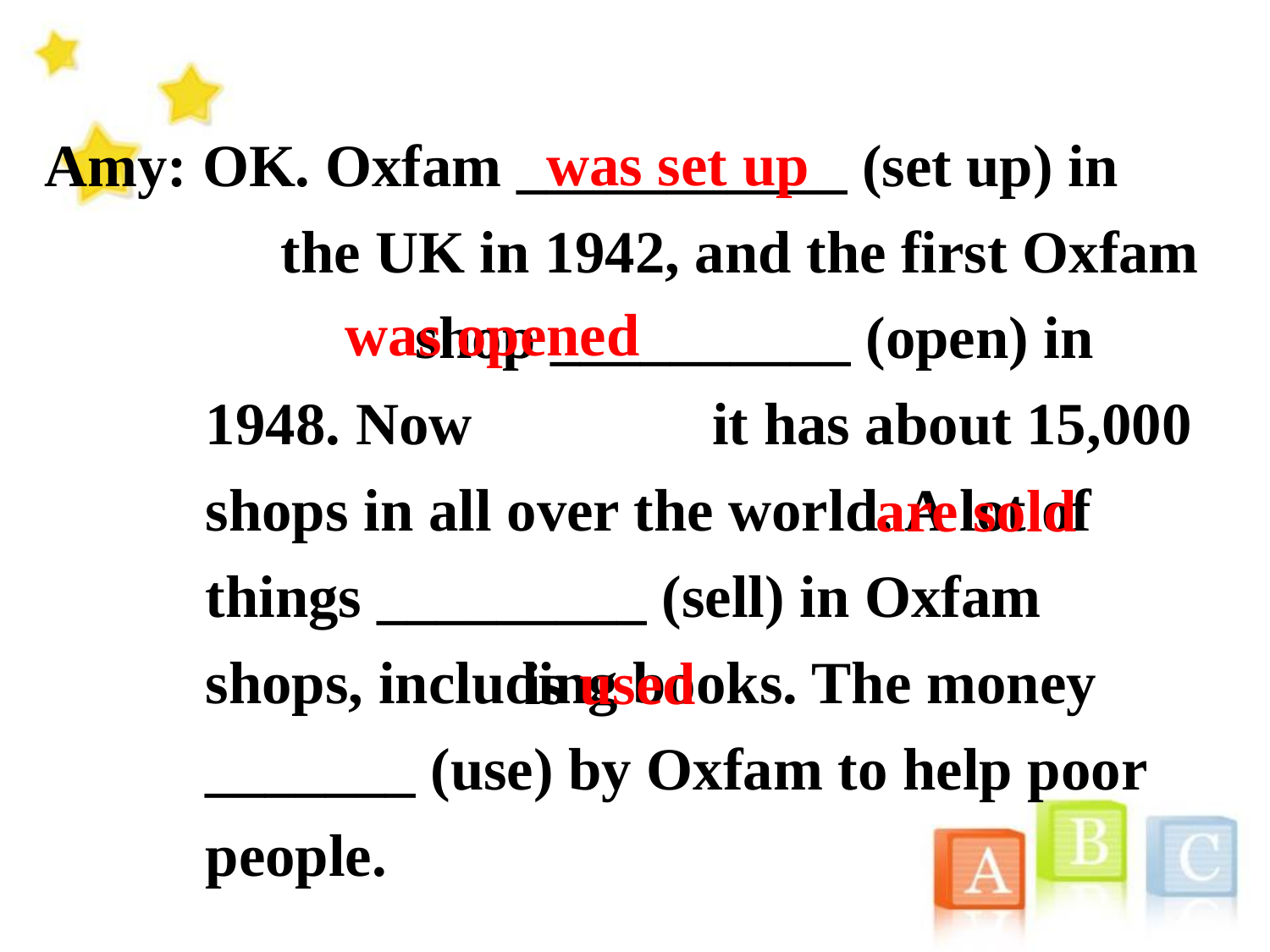

was set up
Amy: OK. Oxfam ___________ (set up) in           the UK in 1942, and the first Oxfam               shop __________ (open) in 1948. Now                it has about 15,000 shops in all over the world. A lot of things _________ (sell) in Oxfam shops, including books. The money _______ (use) by Oxfam to help poor people.

 was opened
are sold
is used